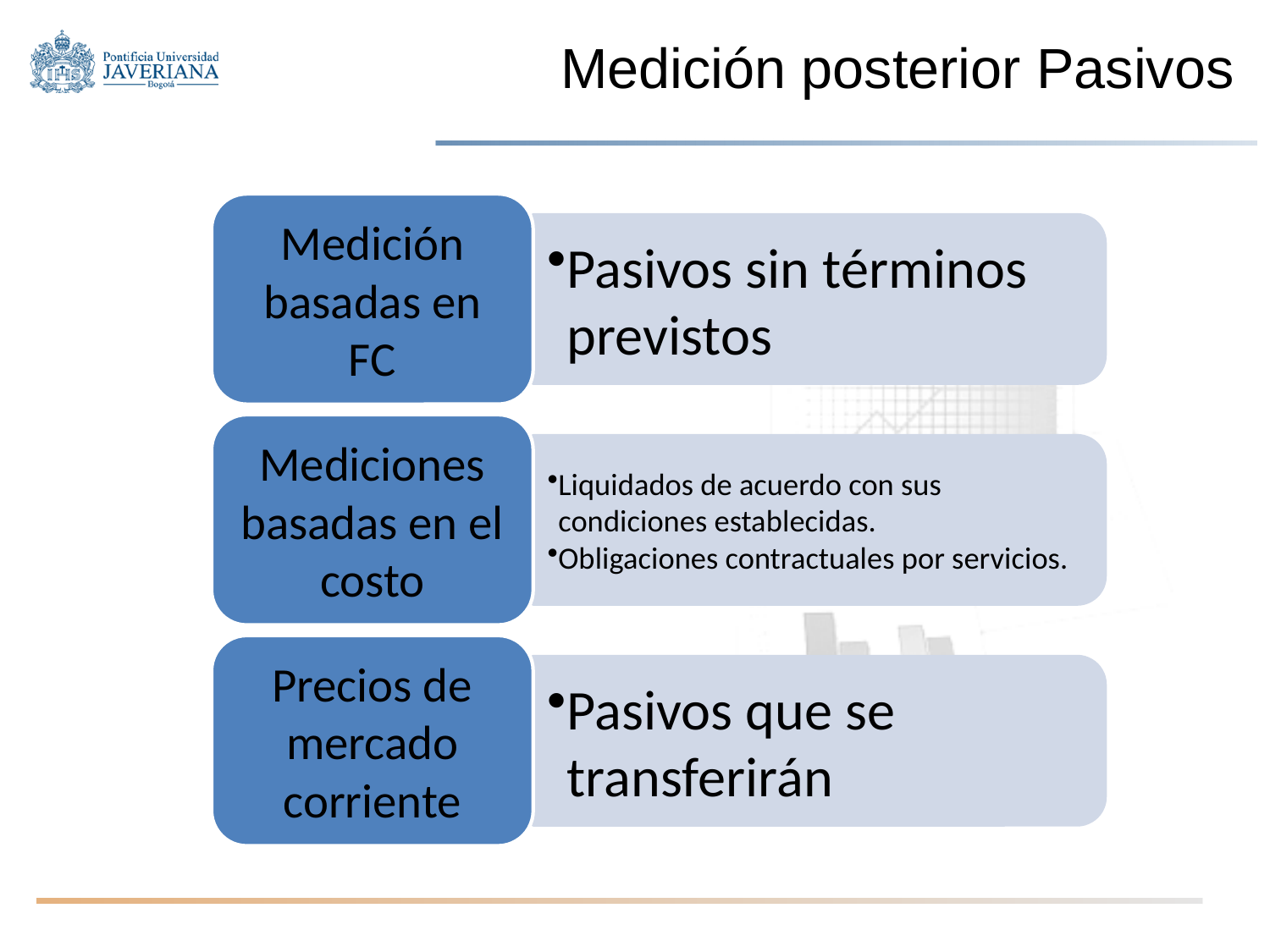

#
Medición posterior Pasivos
Medición basadas en FC
Pasivos sin términos previstos
Mediciones basadas en el costo
Liquidados de acuerdo con sus condiciones establecidas.
Obligaciones contractuales por servicios.
Precios de mercado corriente
Pasivos que se transferirán